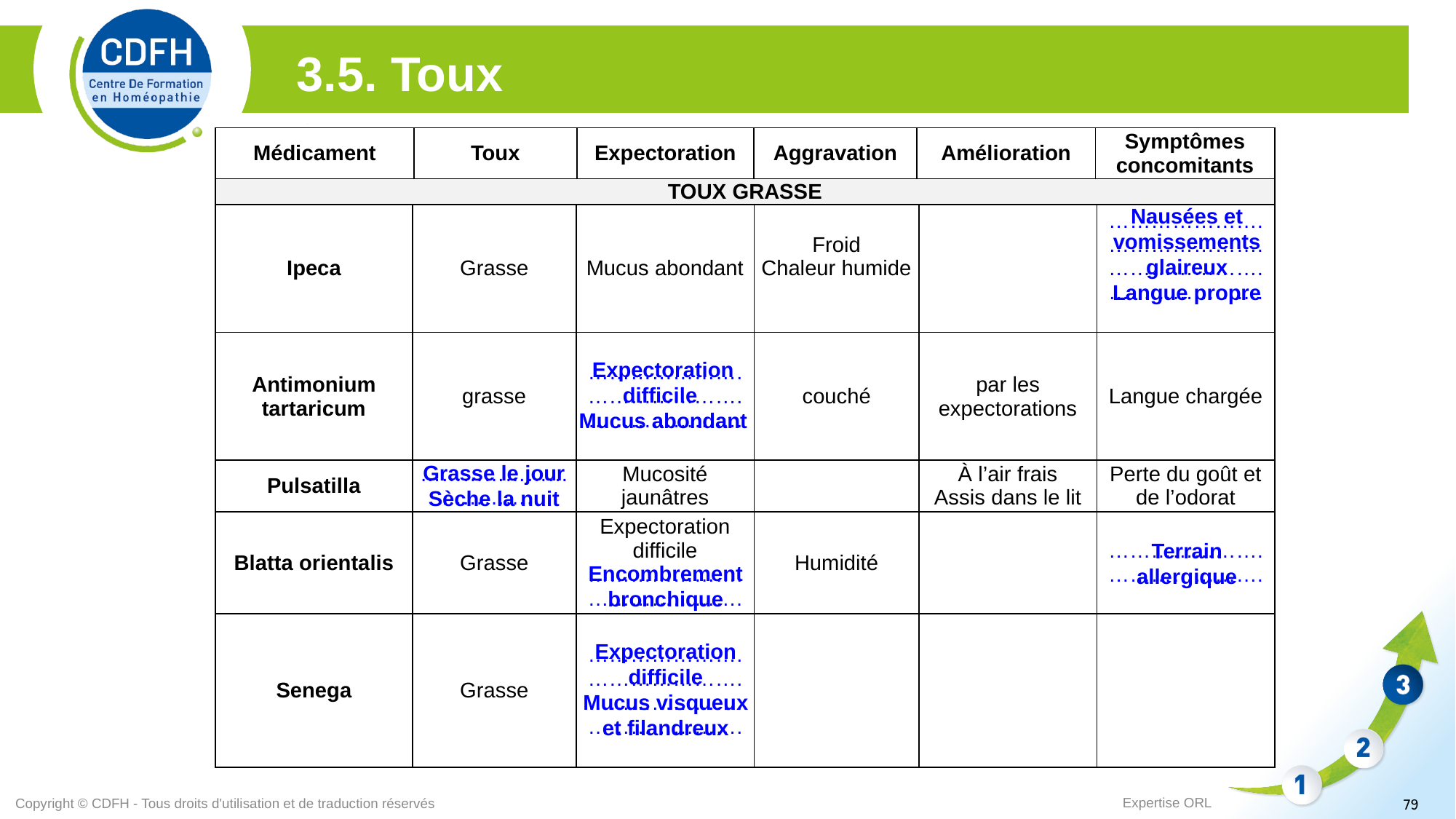

3.5. Toux
| Médicament | Toux | Expectoration | Aggravation | Amélioration | Symptômes concomitants |
| --- | --- | --- | --- | --- | --- |
| TOUX GRASSE |  |  |  |  |  |
| --- | --- | --- | --- | --- | --- |
| Ipeca | Grasse | Mucus abondant | Froid Chaleur humide |  | …………………. …………………. …………………. …………………. |
| Antimonium tartaricum | grasse | …………………. …………………. …………………. | couché | par les expectorations | Langue chargée |
| Pulsatilla | ……………………………… | Mucosité jaunâtres |  | À l’air frais Assis dans le lit | Perte du goût et de l’odorat |
| Blatta orientalis | Grasse | Expectoration difficile ………………….…………………. | Humidité |  | …………………. …………………. |
| Senega | Grasse | …………………. …………………. …………………. …………………. |  |  |  |
Nausées et vomissements glaireux
Langue propre
Expectoration difficile
Mucus abondant
Grasse le jour
Sèche la nuit
Terrain allergique
Encombrement bronchique
Expectoration difficile
Mucus visqueux et filandreux